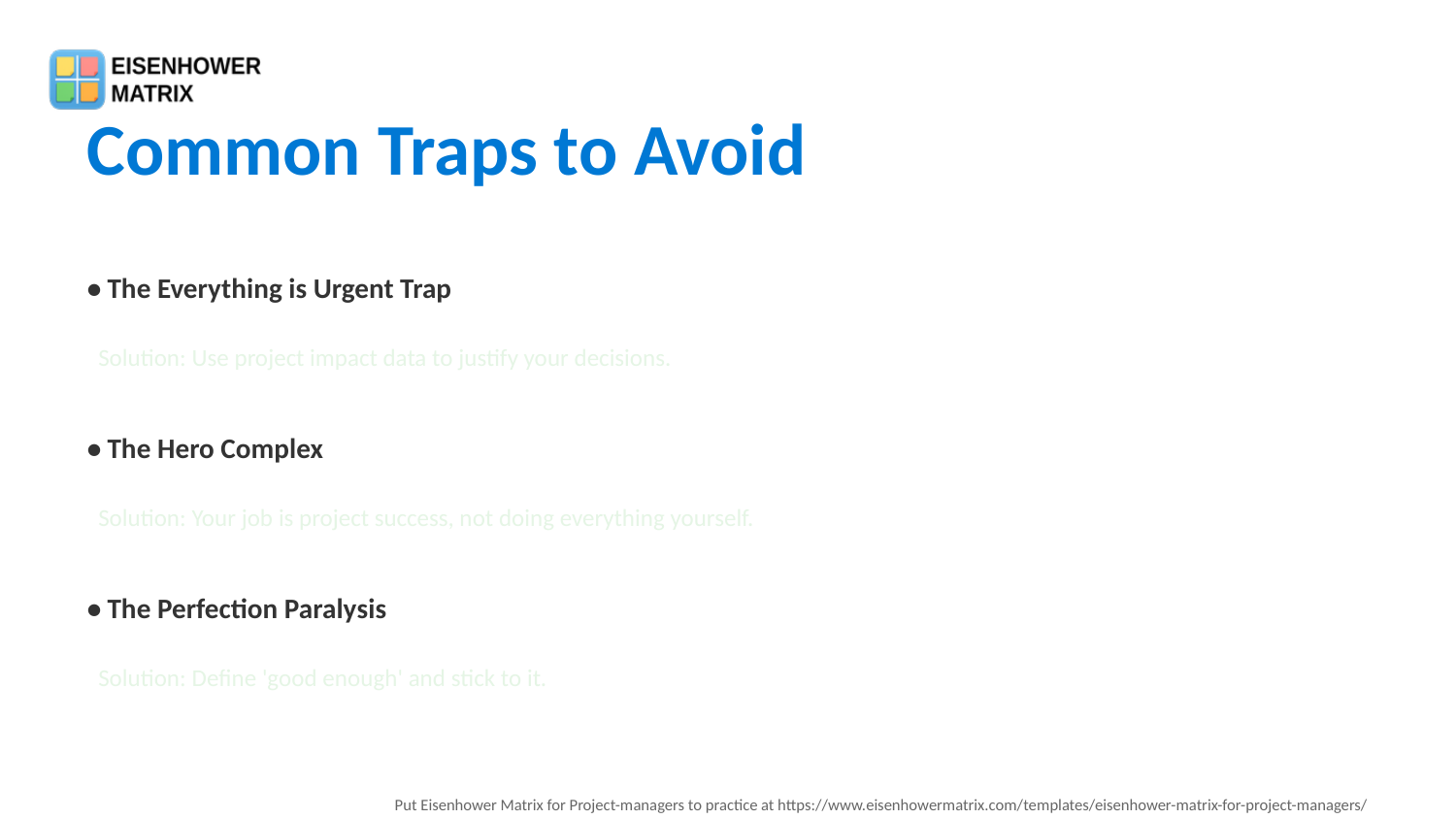

Common Traps to Avoid
• The Everything is Urgent Trap
  Solution: Use project impact data to justify your decisions.
• The Hero Complex
  Solution: Your job is project success, not doing everything yourself.
• The Perfection Paralysis
  Solution: Define 'good enough' and stick to it.